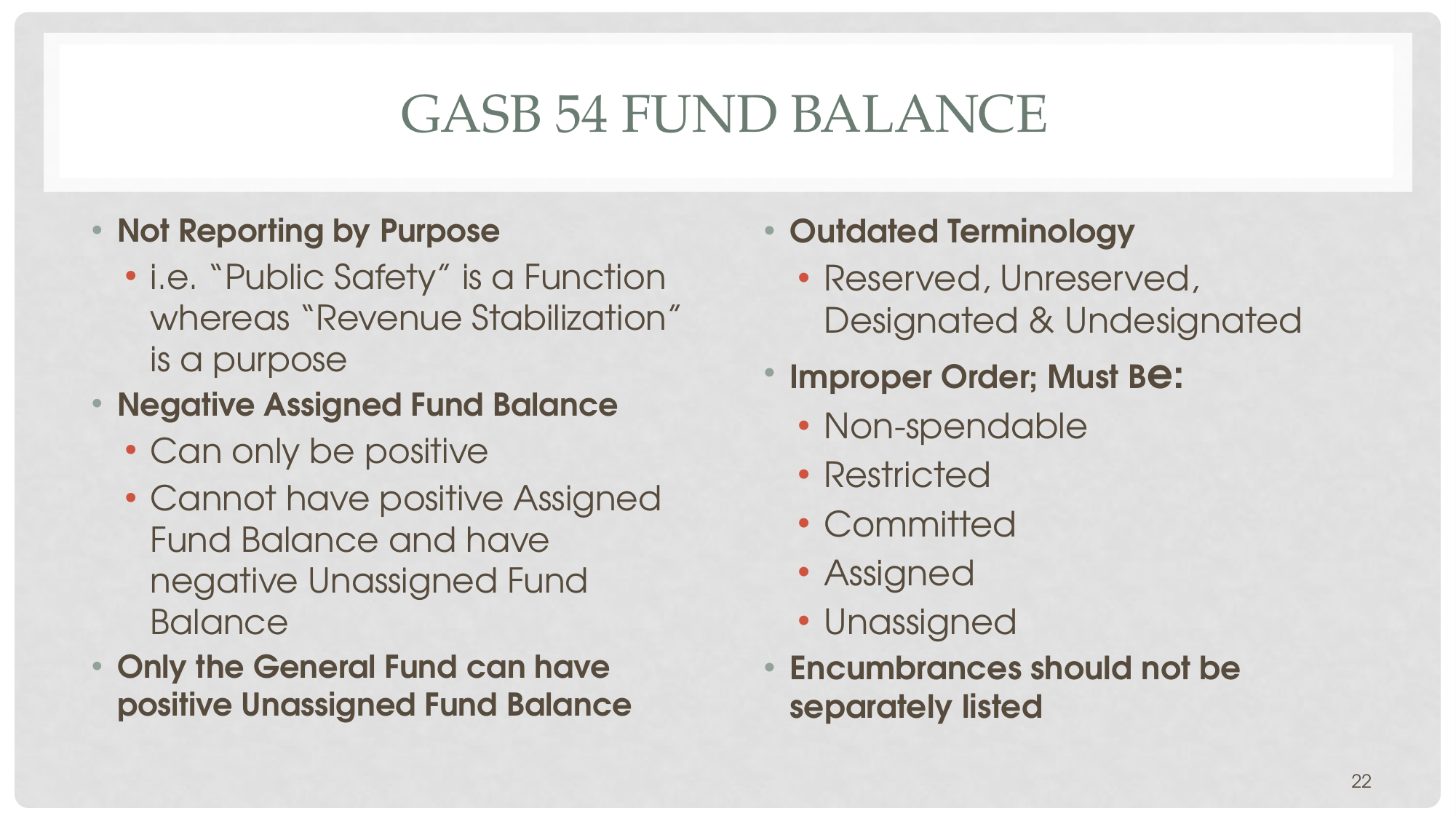

# GASB 54 Fund Balance
Not Reporting by Purpose
i.e. “Public Safety” is a Function whereas “Revenue Stabilization” is a purpose
Negative Assigned Fund Balance
Can only be positive
Cannot have positive Assigned Fund Balance and have negative Unassigned Fund Balance
Only the General Fund can have positive Unassigned Fund Balance
Outdated Terminology
Reserved, Unreserved, Designated & Undesignated
Improper Order; Must Be:
Non-spendable
Restricted
Committed
Assigned
Unassigned
Encumbrances should not be separately listed
22